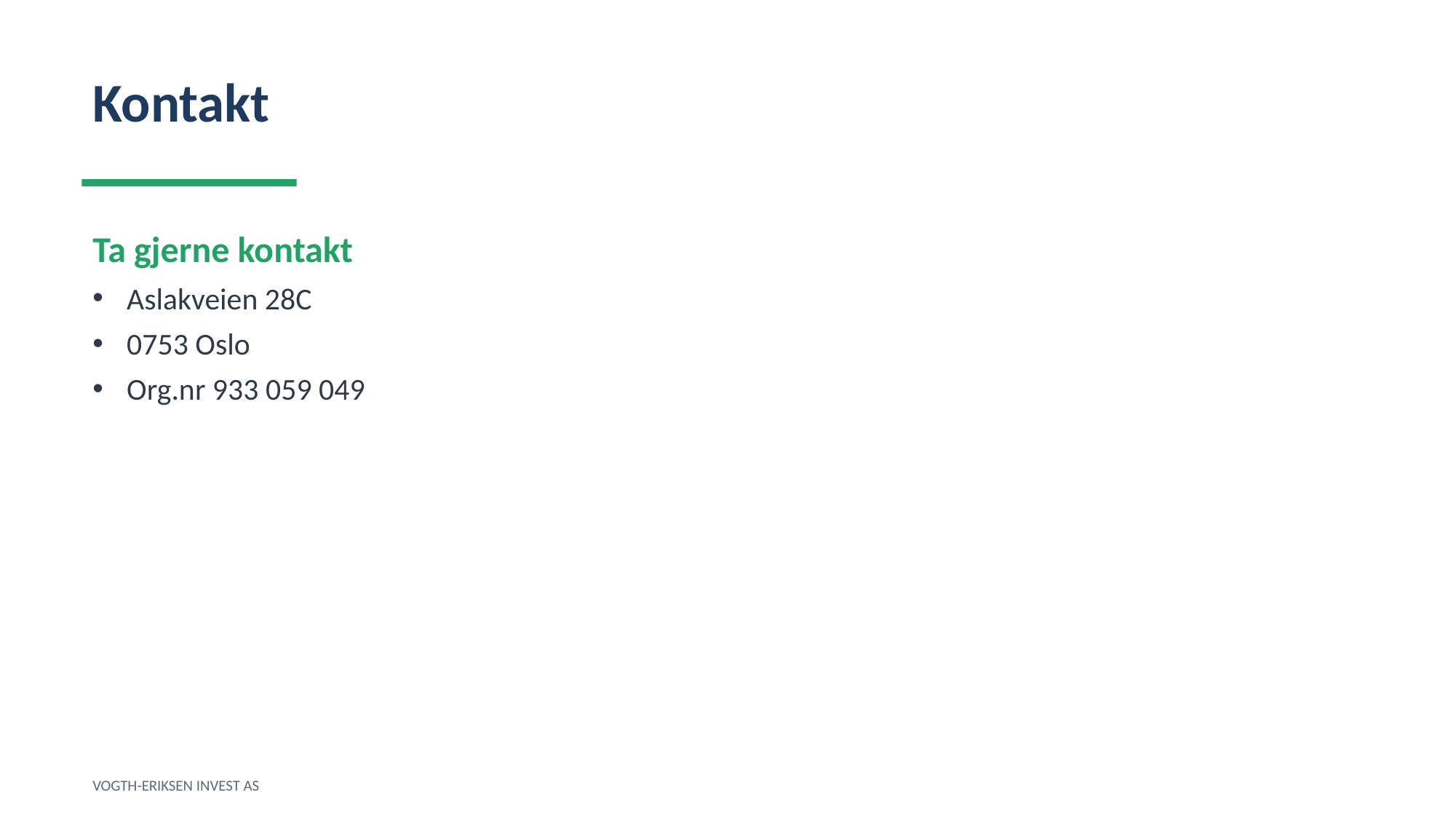

Kontakt

Ta gjerne kontakt
Aslakveien 28C
0753 Oslo
Org.nr 933 059 049
VOGTH-ERIKSEN INVEST AS